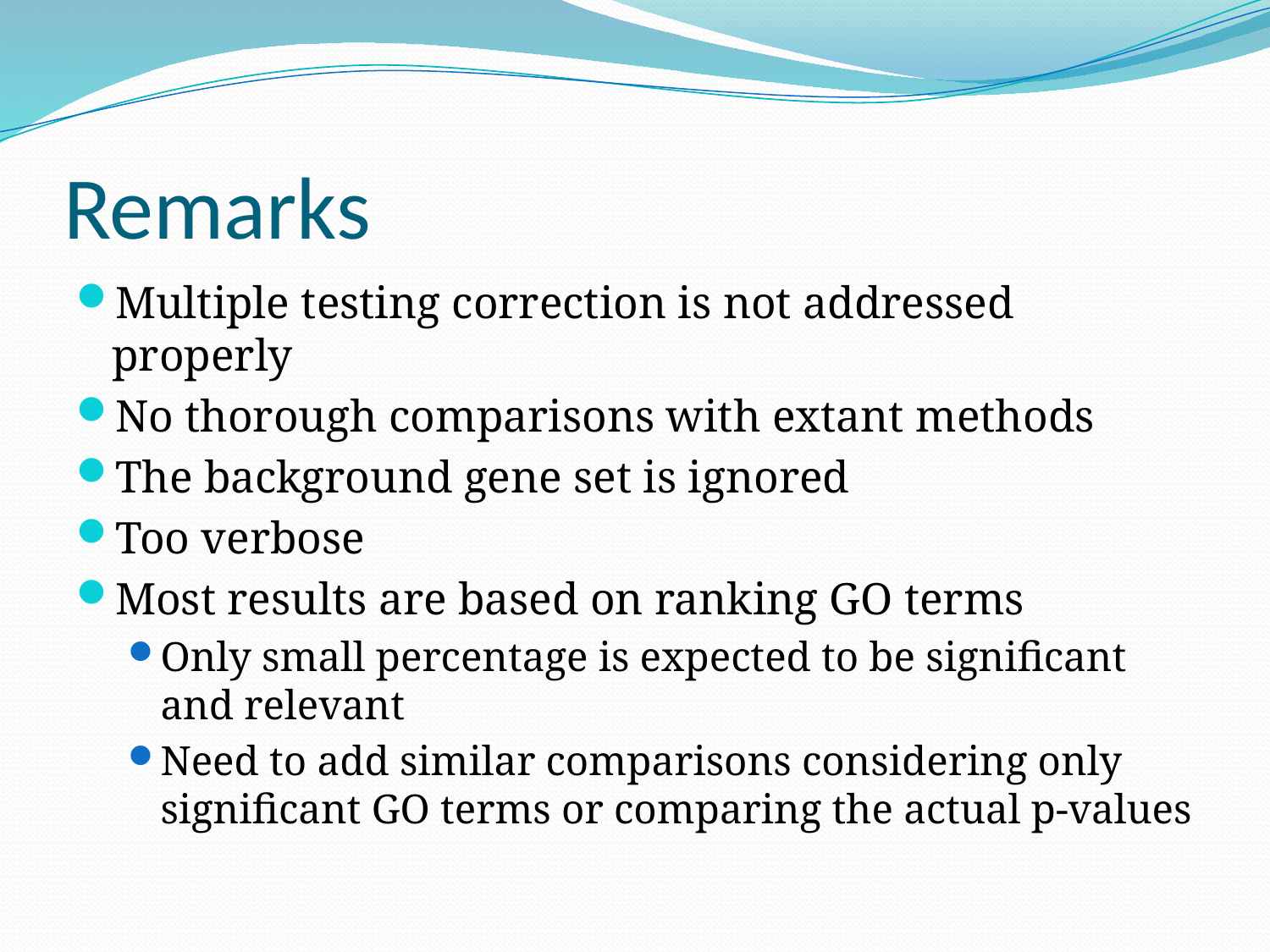

# Remarks
Multiple testing correction is not addressed properly
No thorough comparisons with extant methods
The background gene set is ignored
Too verbose
Most results are based on ranking GO terms
Only small percentage is expected to be significant and relevant
Need to add similar comparisons considering only significant GO terms or comparing the actual p-values